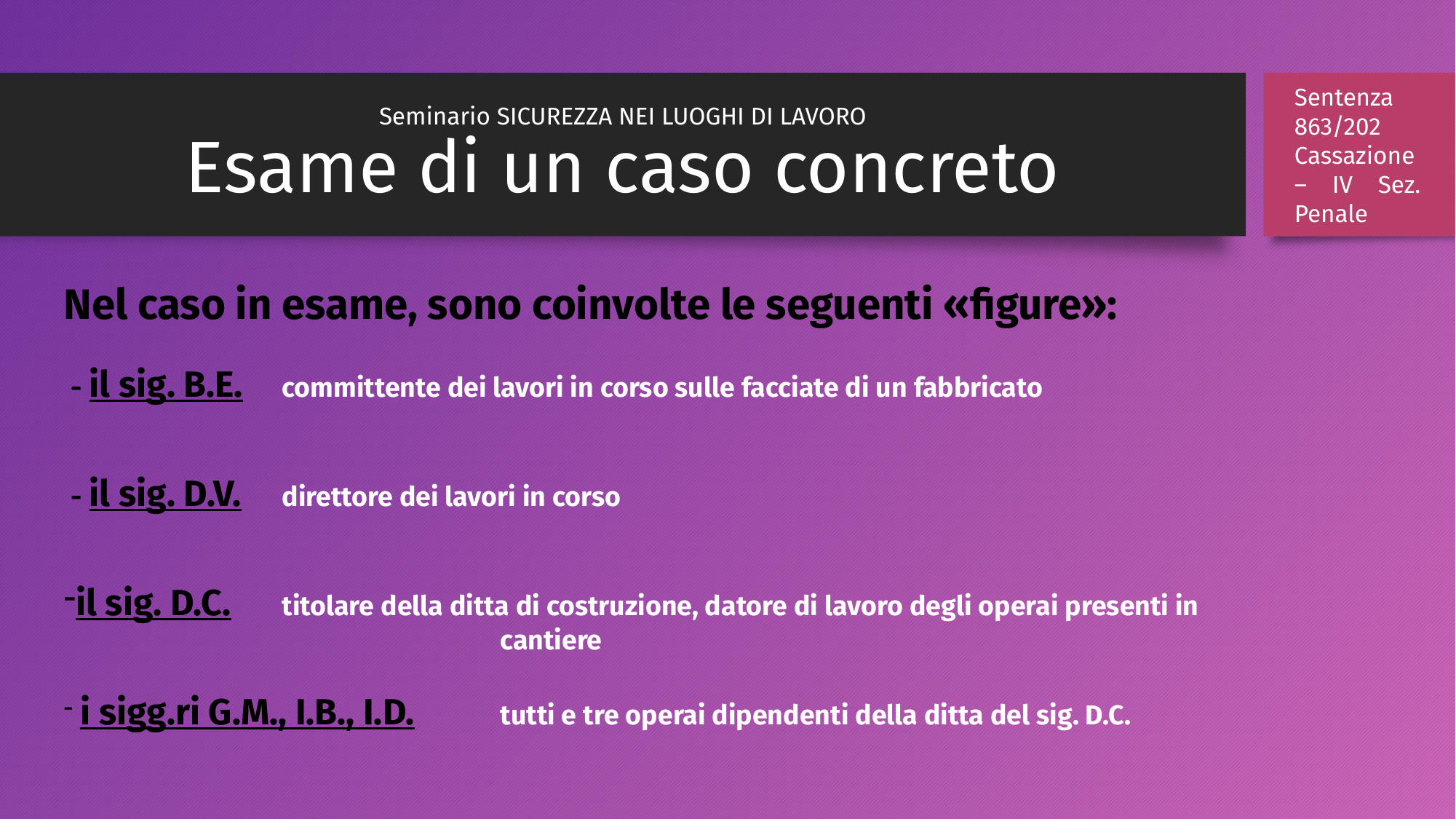

Sentenza 863/202 Cassazione – IV Sez. Penale
Seminario SICUREZZA NEI LUOGHI DI LAVORO
Esame di un caso concreto
Nel caso in esame, sono coinvolte le seguenti «figure»:

 - il sig. B.E.	committente dei lavori in corso sulle facciate di un fabbricato

 - il sig. D.V.	direttore dei lavori in corso

il sig. D.C.	titolare della ditta di costruzione, datore di lavoro degli operai presenti in 					cantiere

 i sigg.ri G.M., I.B., I.D.	tutti e tre operai dipendenti della ditta del sig. D.C.